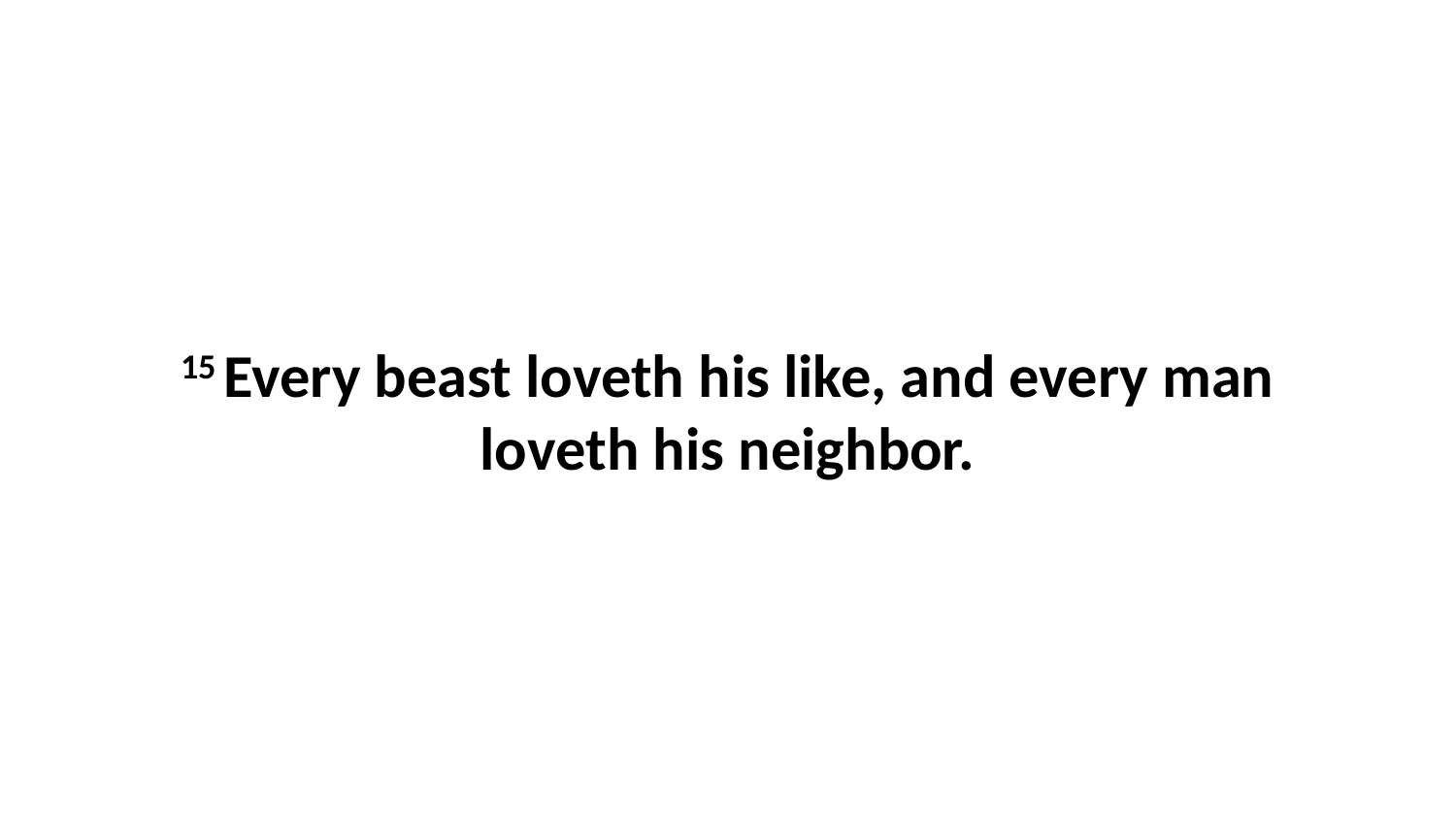

15 Every beast loveth his like, and every man loveth his neighbor.